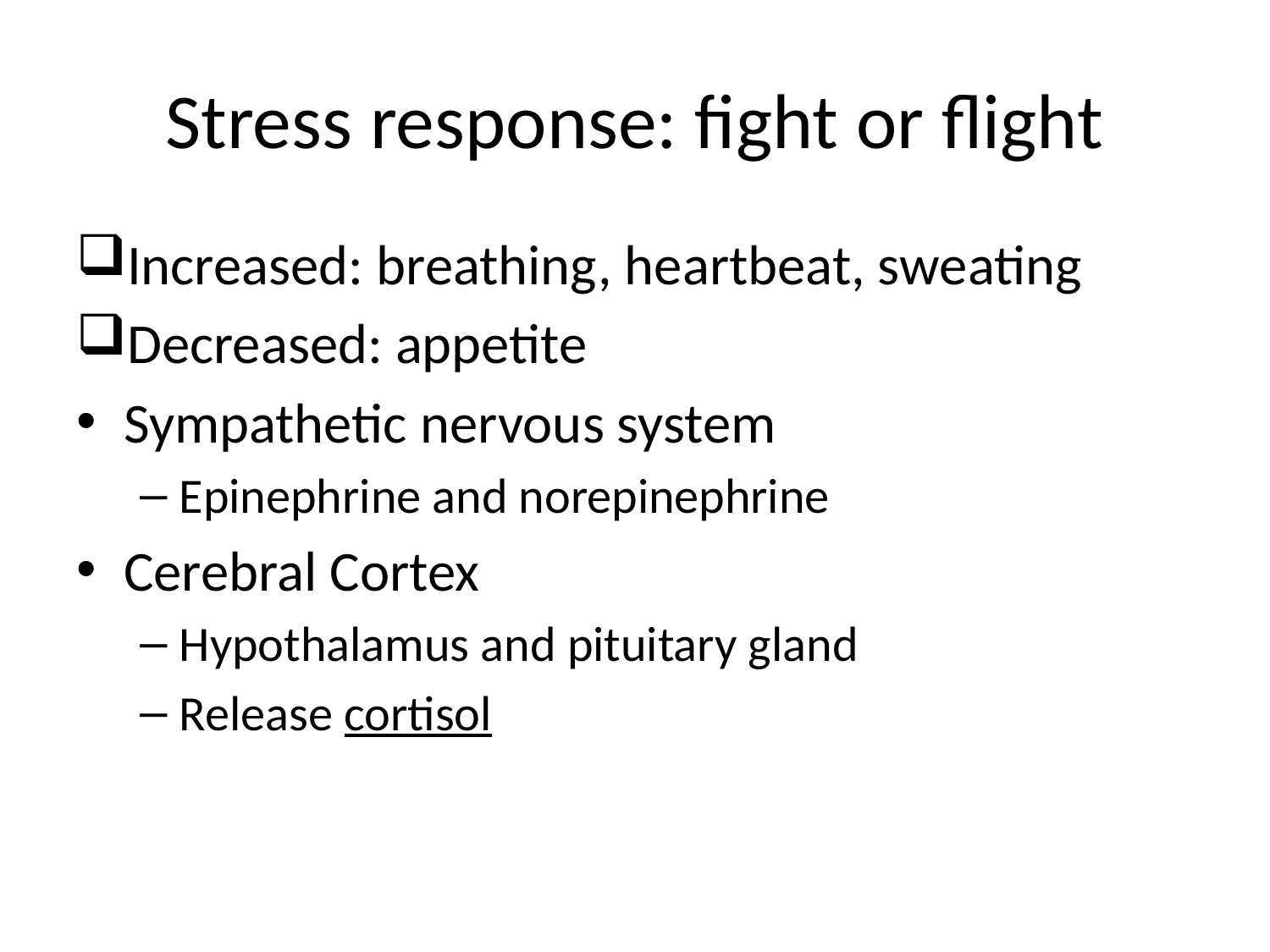

# Stress response: fight or flight
Increased: breathing, heartbeat, sweating
Decreased: appetite
Sympathetic nervous system
Epinephrine and norepinephrine
Cerebral Cortex
Hypothalamus and pituitary gland
Release cortisol